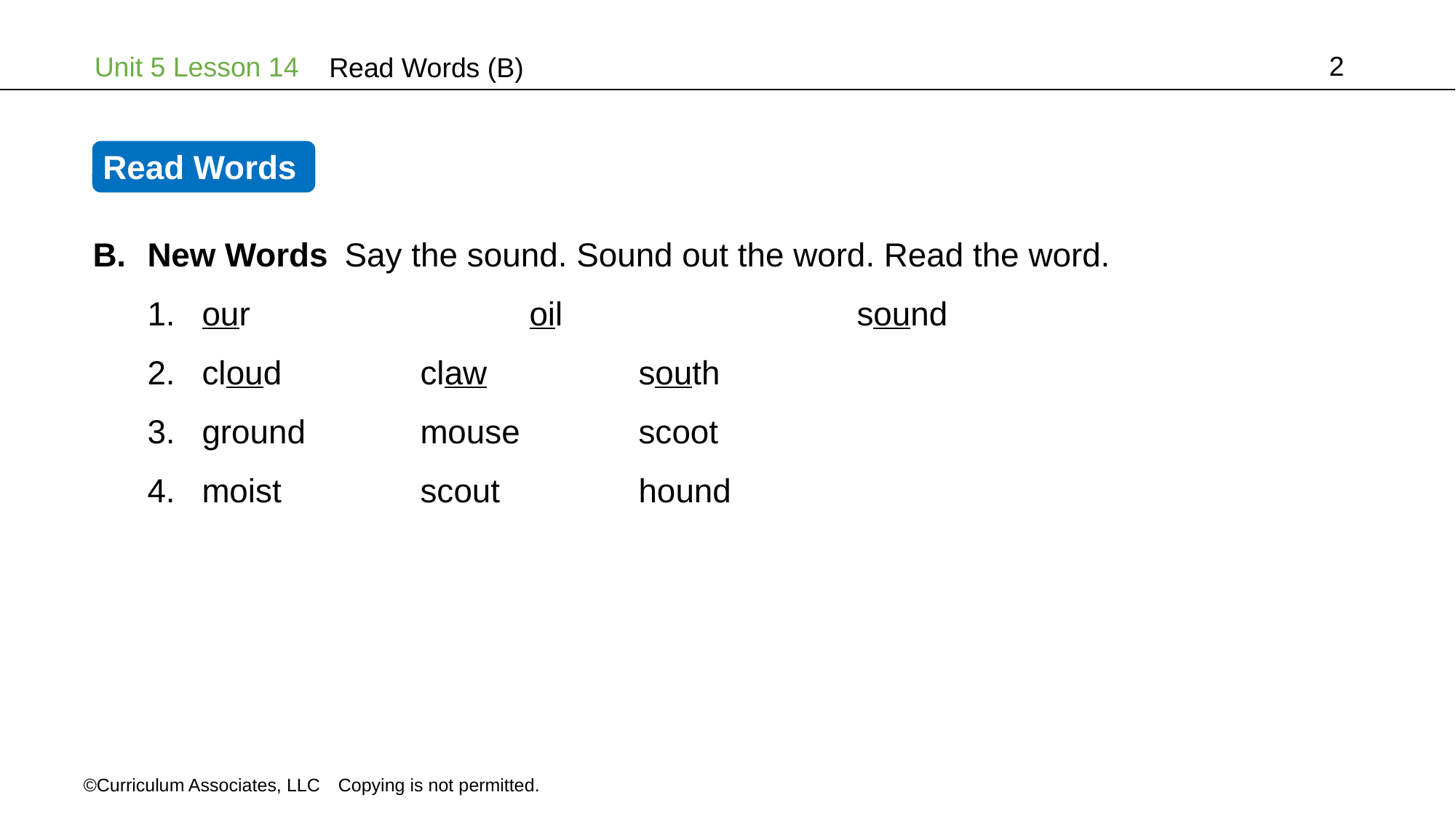

2
Read Words (B)

Read Words

New Words Say the sound. Sound out the word. Read the word.
our			oil			sound
cloud		claw		south
ground		mouse		scoot
moist		scout		hound